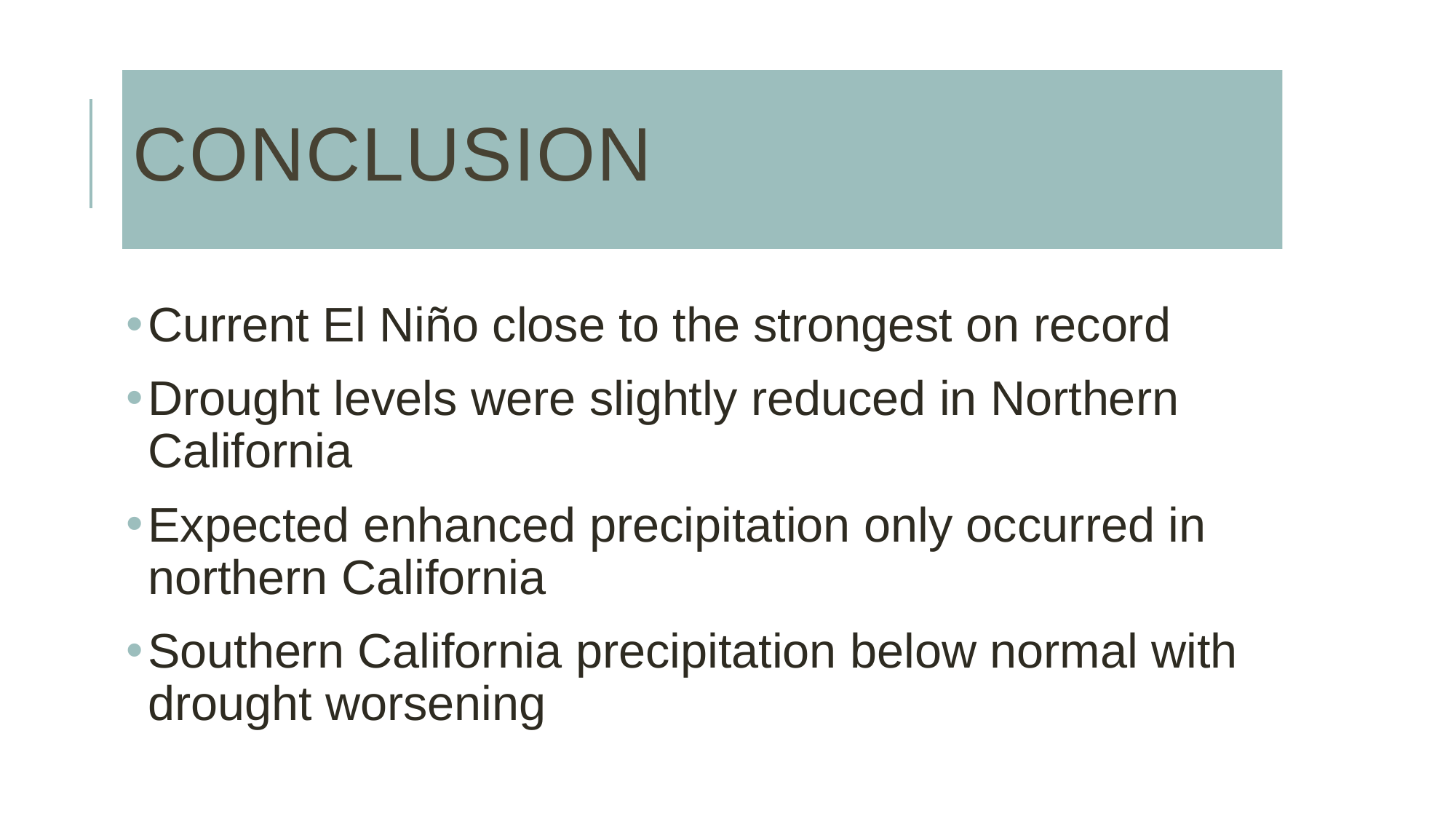

# Conclusion
Current El Niño close to the strongest on record
Drought levels were slightly reduced in Northern  California
Expected enhanced precipitation only occurred in northern California
Southern California precipitation below normal with drought worsening